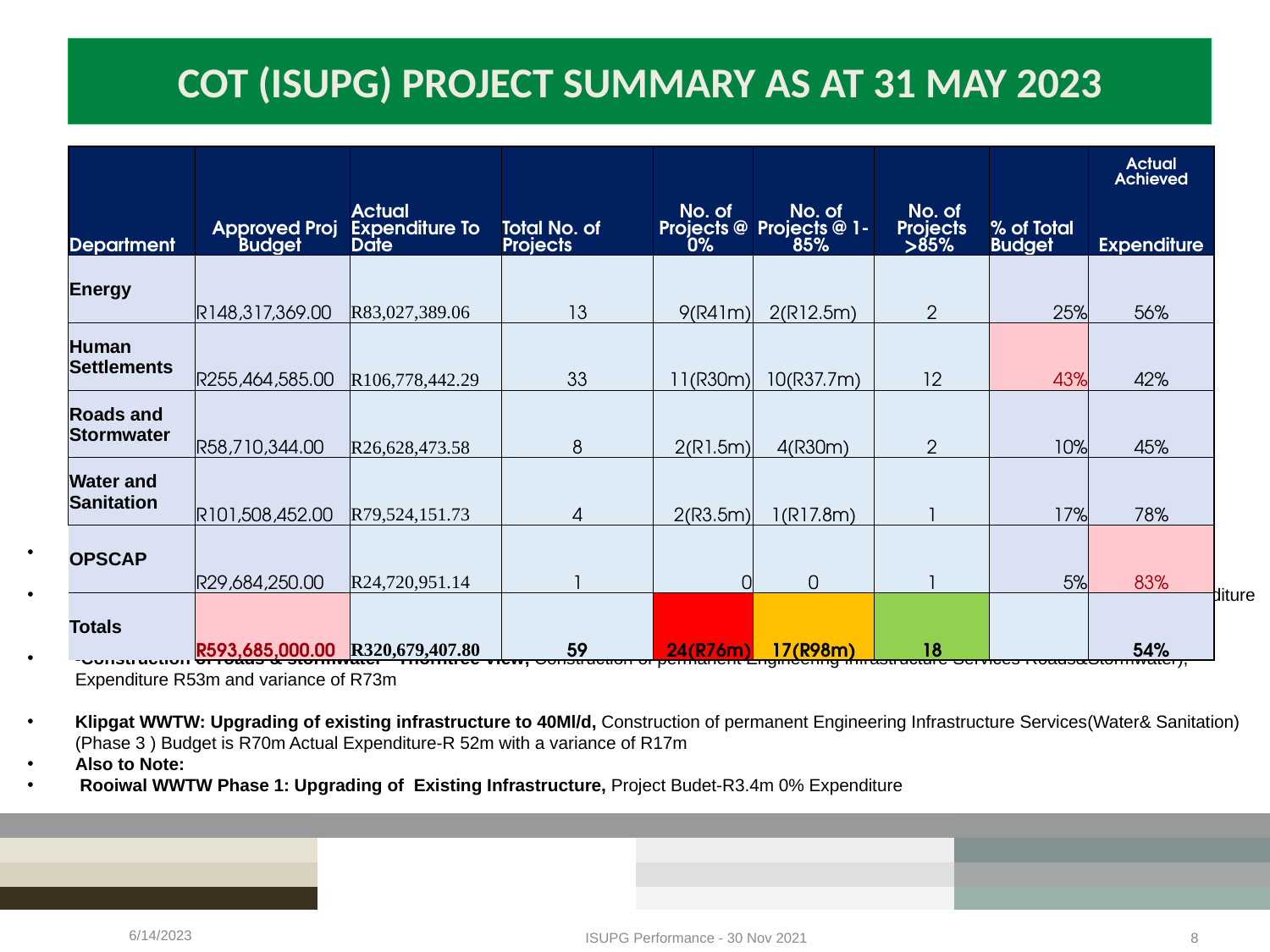

COT (ISUPG) PROJECT SUMMARY AS AT 31 MAY 2023
| Department | Approved Proj Budget | Actual Expenditure To Date | Total No. of Projects | No. of Projects @ 0% | No. of Projects @ 1-85% | No. of Projects >85% | % of Total Budget | Actual Achieved |
| --- | --- | --- | --- | --- | --- | --- | --- | --- |
|  |  |  |  |  |  |  |  | Expenditure |
| Energy | R148,317,369.00 | R83,027,389.06 | 13 | 9(R41m) | 2(R12.5m) | 2 | 25% | 56% |
| Human Settlements | R255,464,585.00 | R106,778,442.29 | 33 | 11(R30m) | 10(R37.7m) | 12 | 43% | 42% |
| Roads and Stormwater | R58,710,344.00 | R26,628,473.58 | 8 | 2(R1.5m) | 4(R30m) | 2 | 10% | 45% |
| Water and Sanitation | R101,508,452.00 | R79,524,151.73 | 4 | 2(R3.5m) | 1(R17.8m) | 1 | 17% | 78% |
| OPSCAP | R29,684,250.00 | R24,720,951.14 | 1 | 0 | 0 | 1 | 5% | 83% |
| Totals | R593,685,000.00 | R320,679,407.80 | 59 | 24(R76m) | 17(R98m) | 18 |  | 54% |

These projects on which the City is spending on include the following:

- Sewer Reticulation Kudube 5 Informal Settlement, Construction of Permanent Engineering Infrastructure Services(Water & Sanitation), Expenditure R27m

-Construction of roads & stormwater - Thorntree View, Construction of permanent Engineering Infrastructure Services Roads&Stormwater), Expenditure R53m and variance of R73m

Klipgat WWTW: Upgrading of existing infrastructure to 40Ml/d, Construction of permanent Engineering Infrastructure Services(Water& Sanitation) (Phase 3 ) Budget is R70m Actual Expenditure-R 52m with a variance of R17m
Also to Note:
 Rooiwal WWTW Phase 1: Upgrading of  Existing Infrastructure, Project Budet-R3.4m 0% Expenditure

6/14/2023
ISUPG Performance - 30 Nov 2021
8